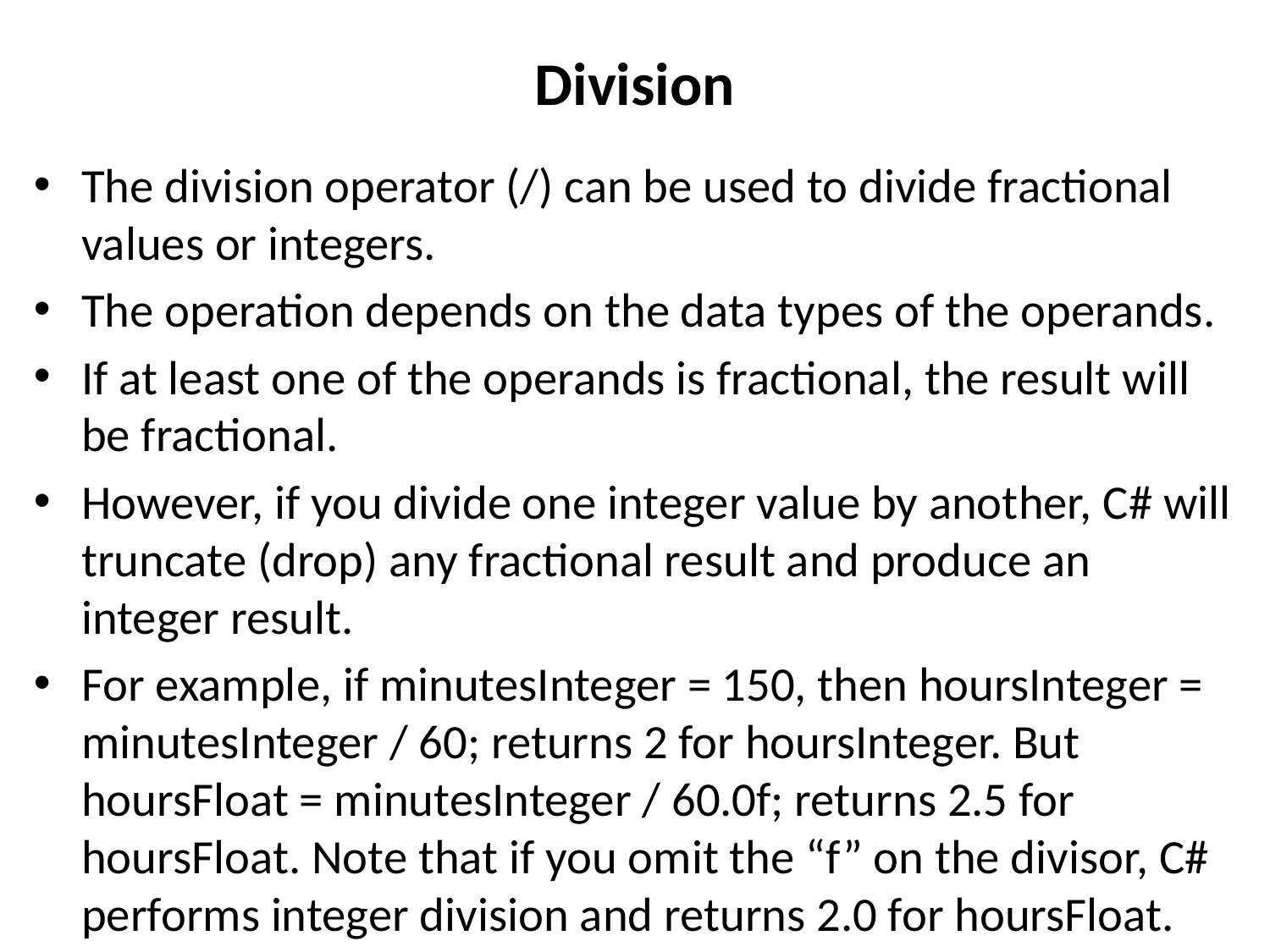

# Division
The division operator (/) can be used to divide fractional values or integers.
The operation depends on the data types of the operands.
If at least one of the operands is fractional, the result will be fractional.
However, if you divide one integer value by another, C# will truncate (drop) any fractional result and produce an integer result.
For example, if minutesInteger = 150, then hoursInteger = minutesInteger / 60; returns 2 for hoursInteger. But hoursFloat = minutesInteger / 60.0f; returns 2.5 for hoursFloat. Note that if you omit the “f” on the divisor, C# performs integer division and returns 2.0 for hoursFloat.